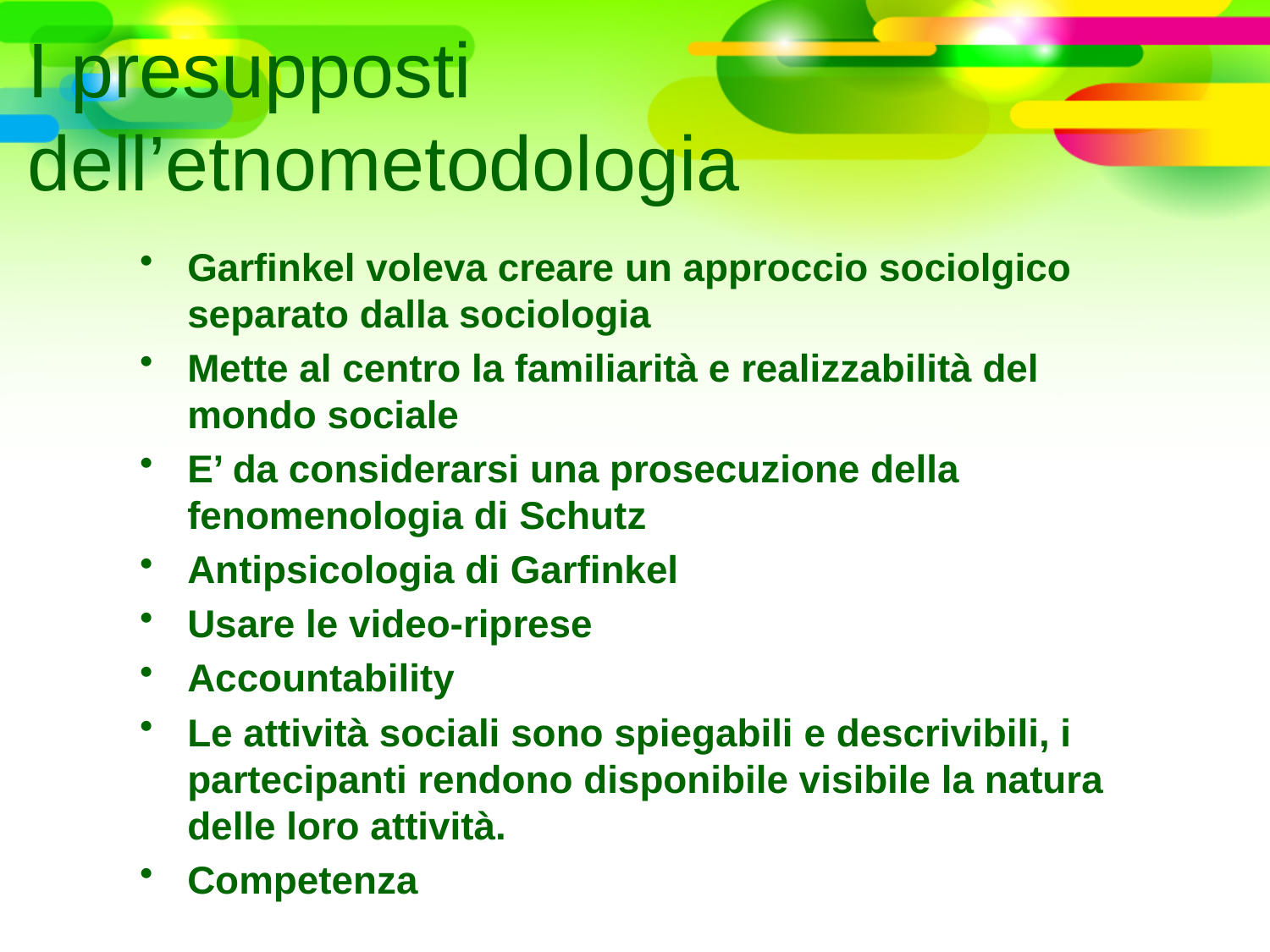

# I presupposti dell’etnometodologia
Garfinkel voleva creare un approccio sociolgico separato dalla sociologia
Mette al centro la familiarità e realizzabilità del mondo sociale
E’ da considerarsi una prosecuzione della fenomenologia di Schutz
Antipsicologia di Garfinkel
Usare le video-riprese
Accountability
Le attività sociali sono spiegabili e descrivibili, i partecipanti rendono disponibile visibile la natura delle loro attività.
Competenza